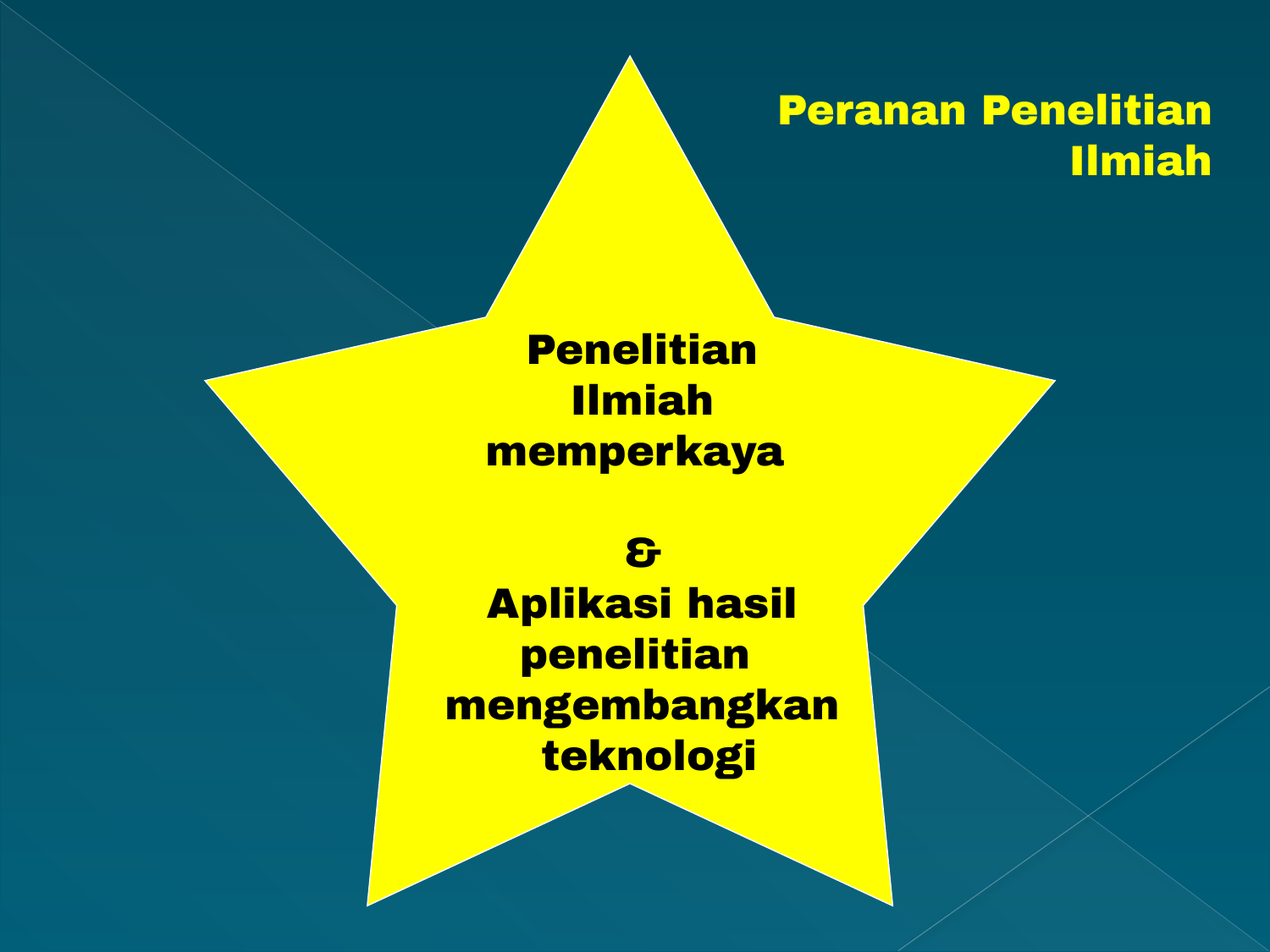

Penelitian
 Ilmiah
memperkaya
ilmu pengetahuan
&
 Aplikasi hasil
penelitian
mengembangkan
 teknologi
Peranan Penelitian Ilmiah